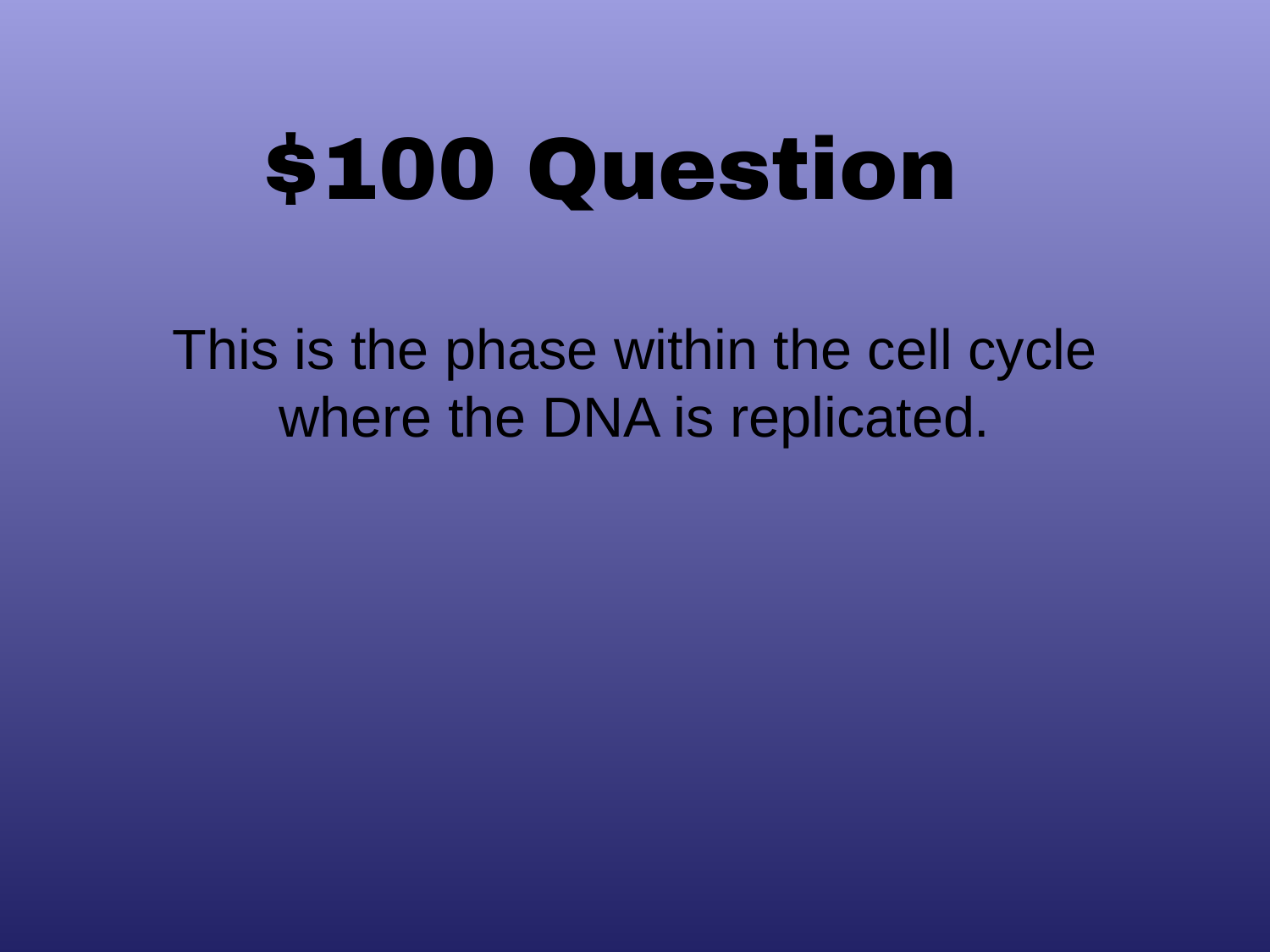

# $100 Question
This is the phase within the cell cycle where the DNA is replicated.